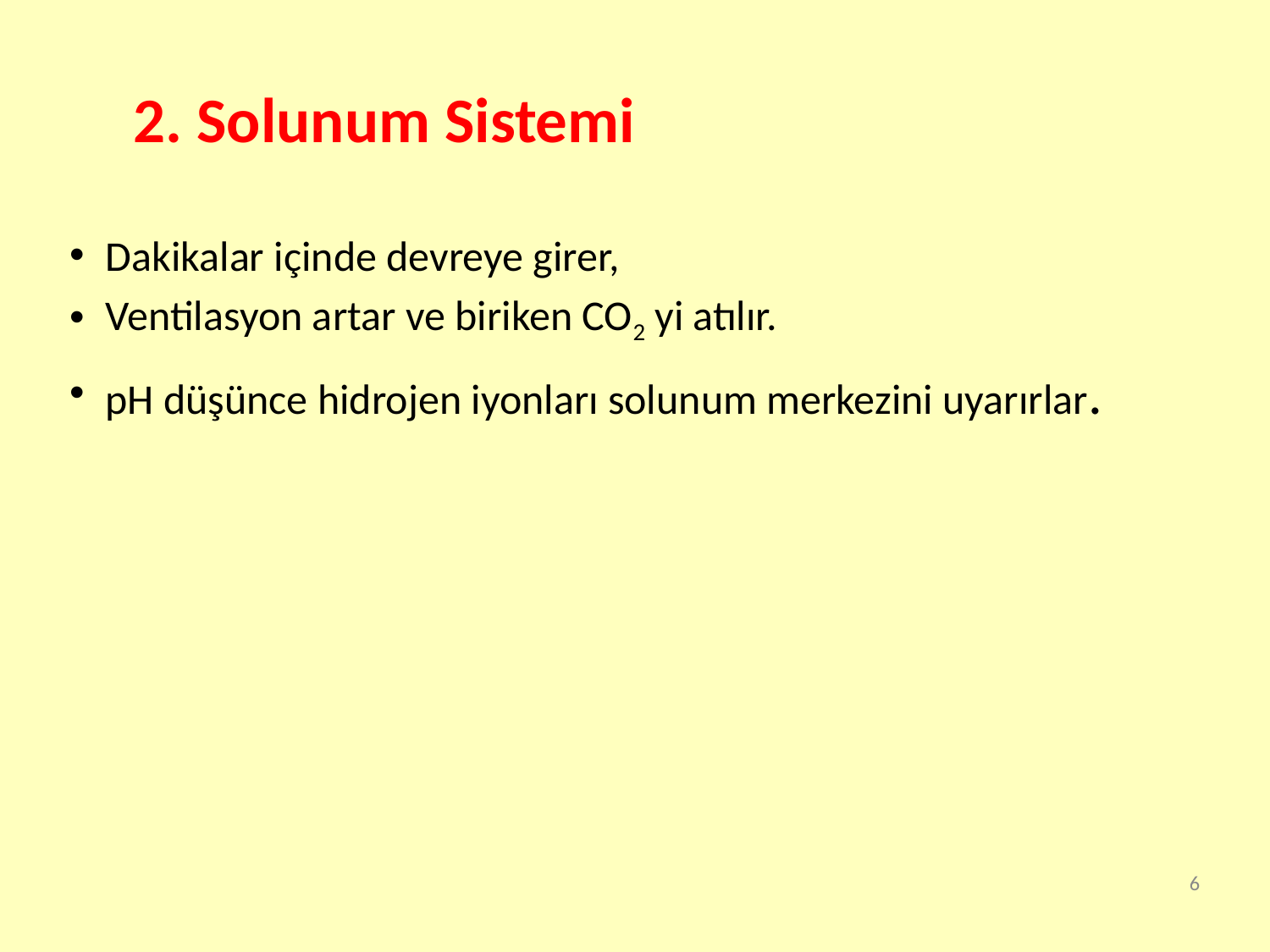

# 2. Solunum Sistemi
Dakikalar içinde devreye girer,
Ventilasyon artar ve biriken CO2 yi atılır.
pH düşünce hidrojen iyonları solunum merkezini uyarırlar.
6